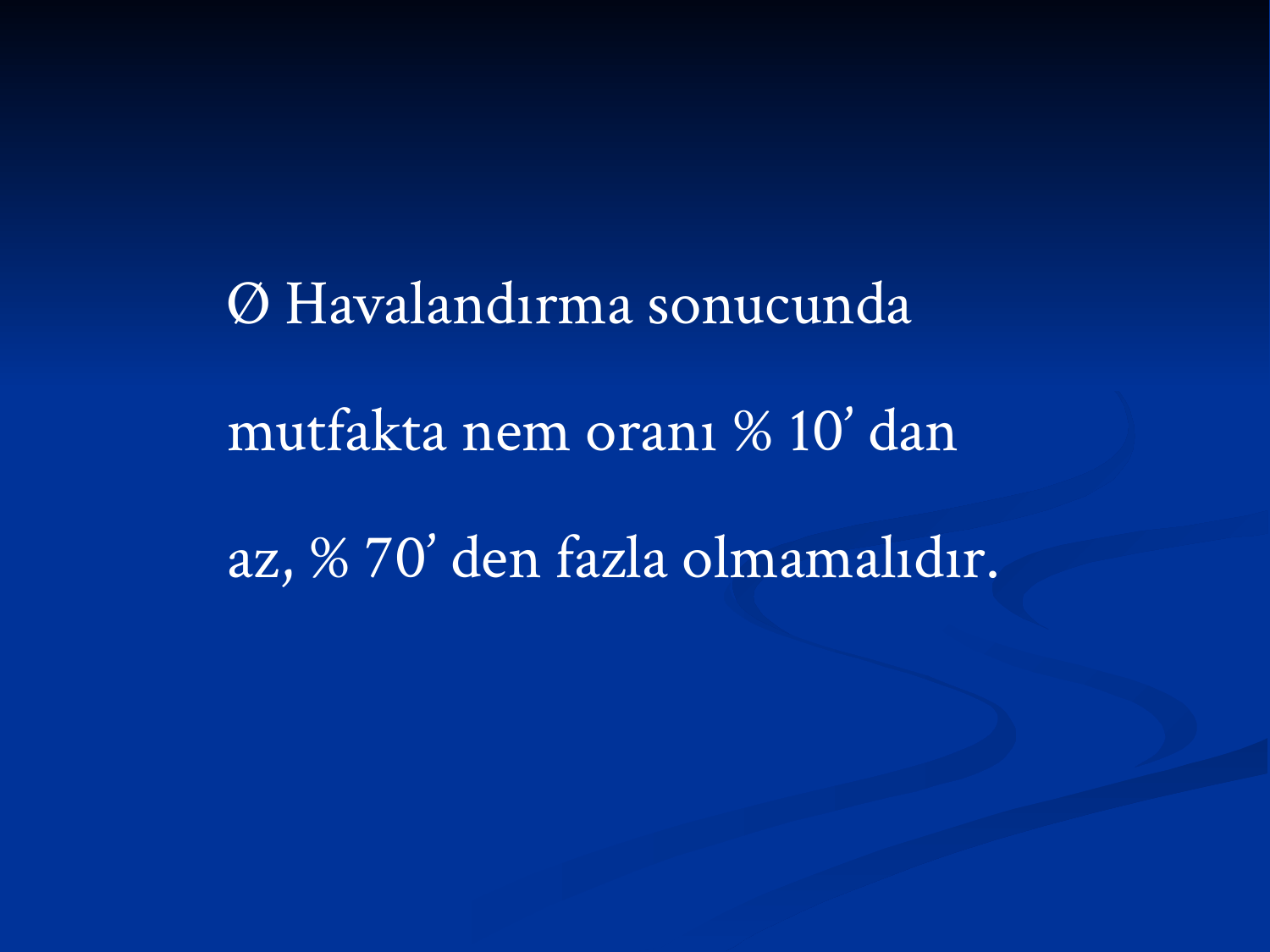

Ø Havalandırma sonucunda
mutfakta nem oranı % 10’ dan
az, % 70’ den fazla olmamalıdır.